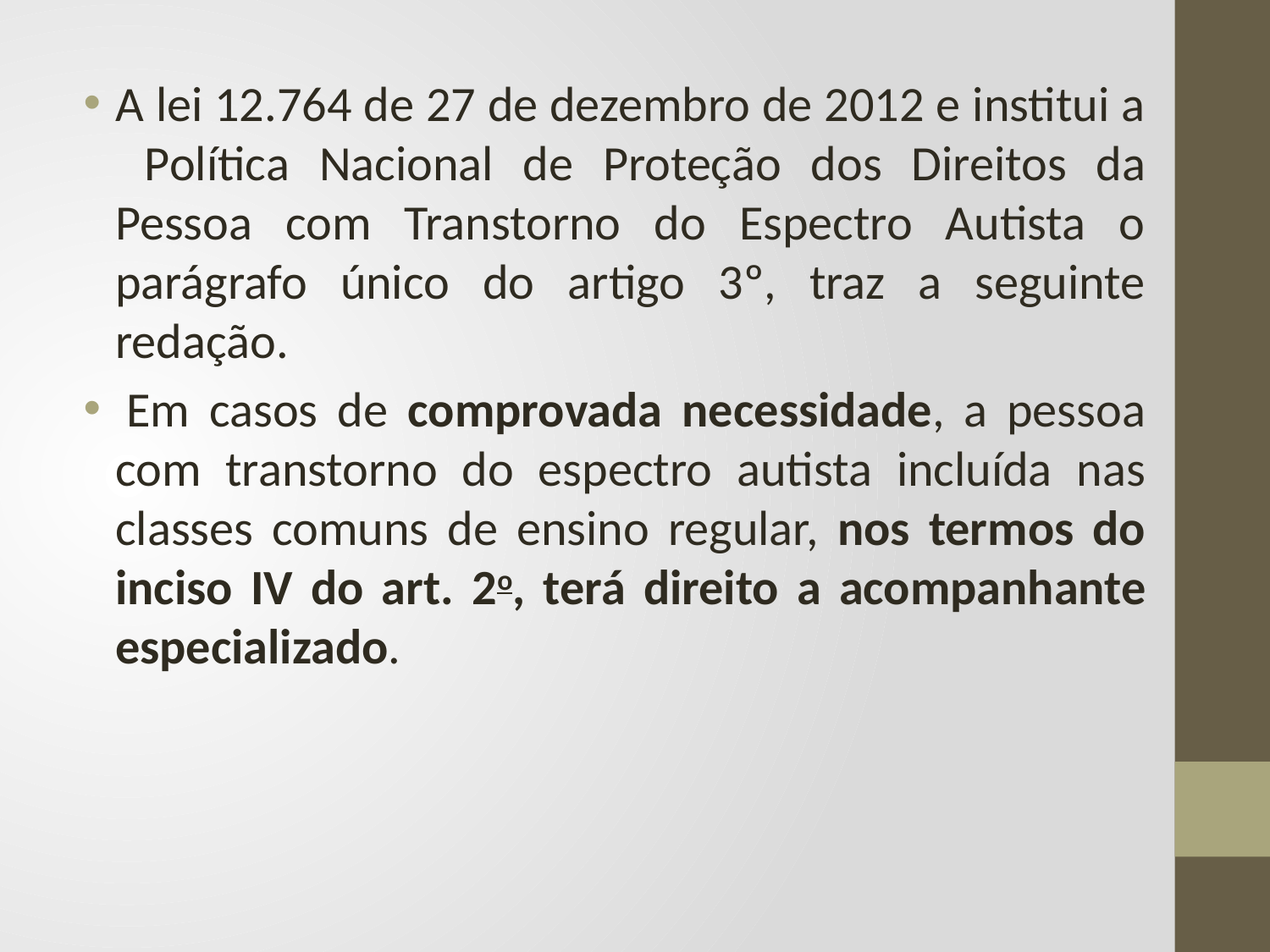

A lei 12.764 de 27 de dezembro de 2012 e institui a  Política Nacional de Proteção dos Direitos da Pessoa com Transtorno do Espectro Autista o parágrafo único do artigo 3º, traz a seguinte redação.
 Em casos de comprovada necessidade, a pessoa com transtorno do espectro autista incluída nas classes comuns de ensino regular, nos termos do inciso IV do art. 2o, terá direito a acompanhante especializado.